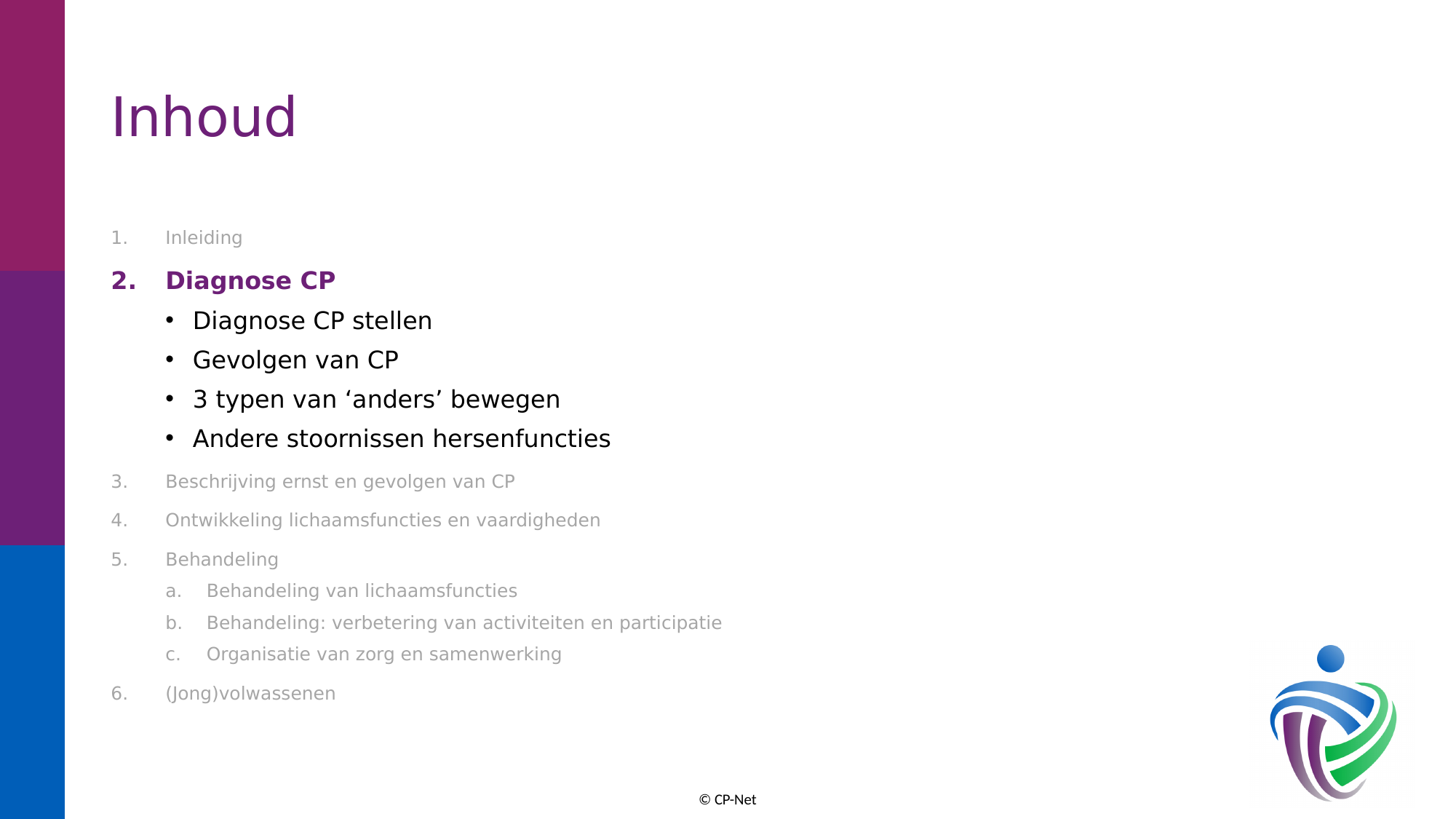

# Inhoud
Inleiding
Diagnose CP
Diagnose CP stellen
Gevolgen van CP
3 typen van ‘anders’ bewegen
Andere stoornissen hersenfuncties
Beschrijving ernst en gevolgen van CP
Ontwikkeling lichaamsfuncties en vaardigheden
Behandeling
Behandeling van lichaamsfuncties
Behandeling: verbetering van activiteiten en participatie
Organisatie van zorg en samenwerking
(Jong)volwassenen

© CP-Net